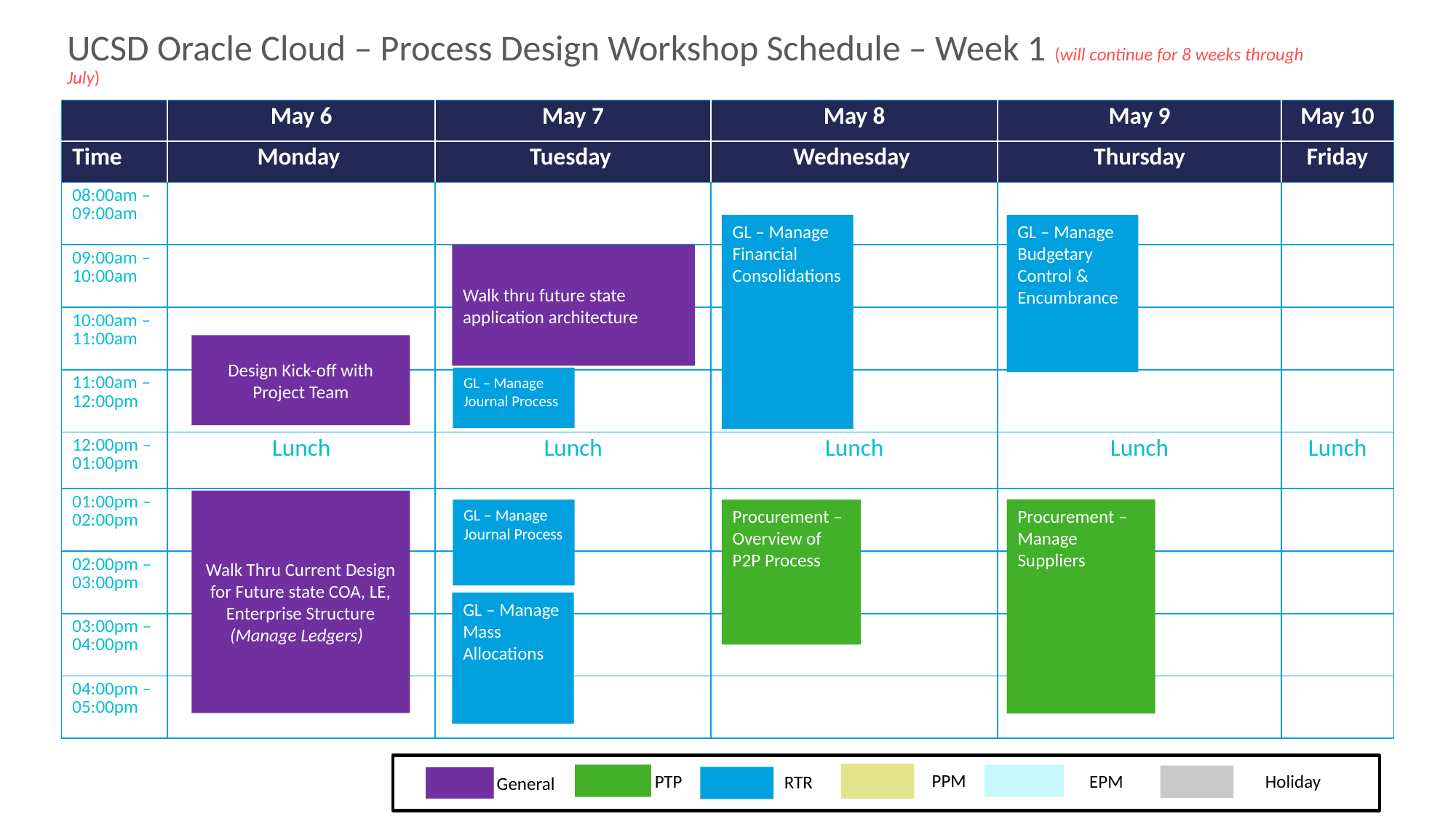

# UCSD Oracle Cloud – Process Design Workshop Schedule – Week 1 (will continue for 8 weeks through July)
|  | May 6 | May 7 | May 8 | May 9 | May 10 |
| --- | --- | --- | --- | --- | --- |
| Time | Monday | Tuesday | Wednesday | Thursday | Friday |
| 08:00am – 09:00am |  |  |  |  |  |
| 09:00am – 10:00am |  |  |  |  |  |
| 10:00am – 11:00am |  |  |  |  |  |
| 11:00am – 12:00pm |  |  |  |  |  |
| 12:00pm – 01:00pm | Lunch | Lunch | Lunch | Lunch | Lunch |
| 01:00pm – 02:00pm |  |  |  |  |  |
| 02:00pm – 03:00pm |  |  |  |  |  |
| 03:00pm – 04:00pm |  |  |  |  |  |
| 04:00pm – 05:00pm |  |  |  |  |  |
GL – Manage Financial Consolidations

GL – Manage Budgetary Control & Encumbrance

Walk thru future state application architecture
Design Kick-off with Project Team
GL – Manage Journal Process

Walk Thru Current Design for Future state COA, LE, Enterprise Structure
(Manage Ledgers)
GL – Manage Journal Process

Procurement – Overview of P2P Process
Procurement – Manage Suppliers
GL – Manage Mass Allocations

Holiday
RTR

PPM

PTP
EPM

General